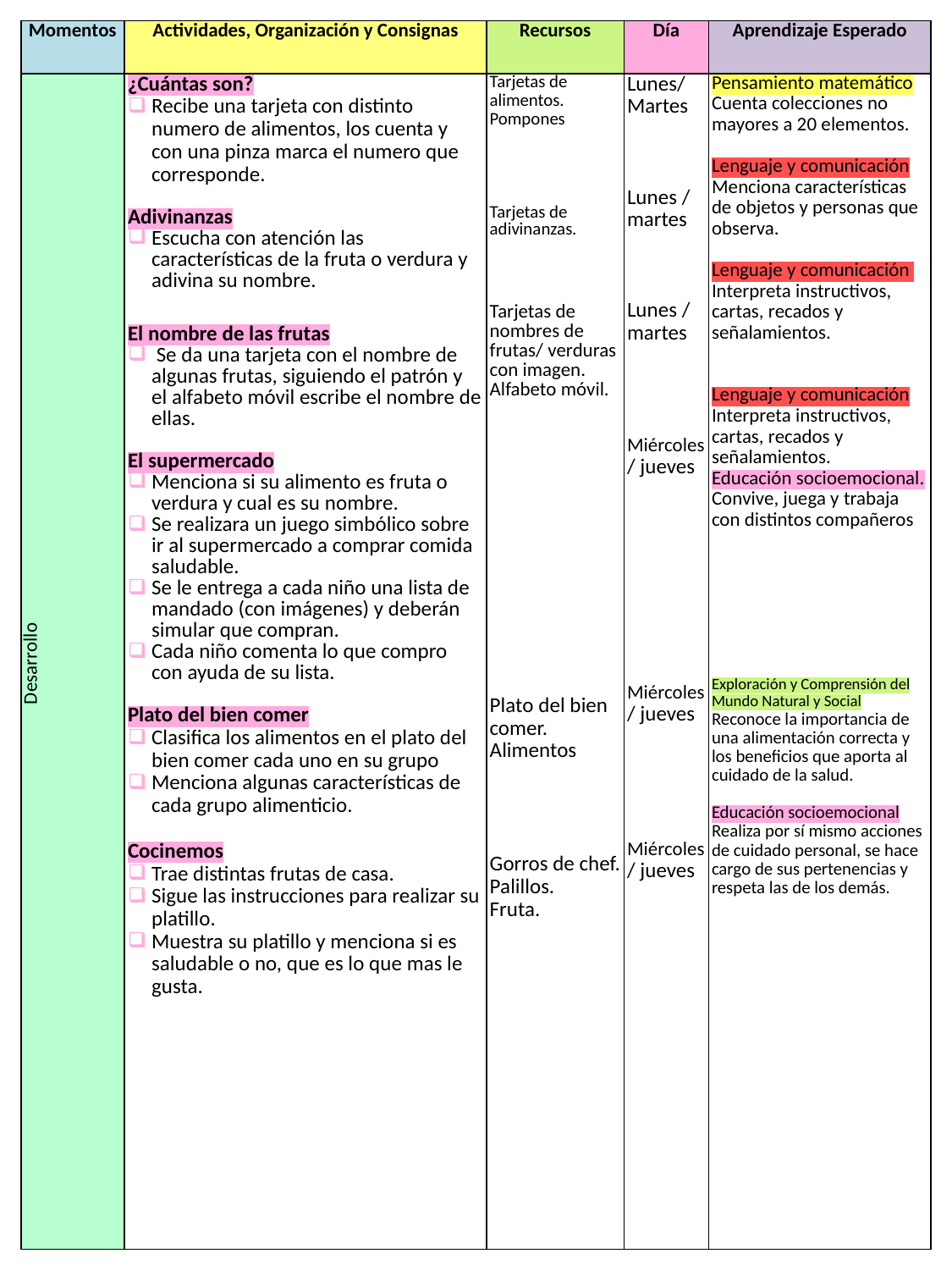

| Momentos | Actividades, Organización y Consignas | Recursos | Día | Aprendizaje Esperado |
| --- | --- | --- | --- | --- |
| Desarrollo | ¿Cuántas son? Recibe una tarjeta con distinto numero de alimentos, los cuenta y con una pinza marca el numero que corresponde. Adivinanzas Escucha con atención las características de la fruta o verdura y adivina su nombre. El nombre de las frutas Se da una tarjeta con el nombre de algunas frutas, siguiendo el patrón y el alfabeto móvil escribe el nombre de ellas. El supermercado Menciona si su alimento es fruta o verdura y cual es su nombre. Se realizara un juego simbólico sobre ir al supermercado a comprar comida saludable. Se le entrega a cada niño una lista de mandado (con imágenes) y deberán simular que compran. Cada niño comenta lo que compro con ayuda de su lista. Plato del bien comer Clasifica los alimentos en el plato del bien comer cada uno en su grupo Menciona algunas características de cada grupo alimenticio. Cocinemos Trae distintas frutas de casa. Sigue las instrucciones para realizar su platillo. Muestra su platillo y menciona si es saludable o no, que es lo que mas le gusta. | Tarjetas de alimentos. Pompones Tarjetas de adivinanzas. Tarjetas de nombres de frutas/ verduras con imagen. Alfabeto móvil.   Plato del bien comer. Alimentos Gorros de chef. Palillos. Fruta. | Lunes/ Martes Lunes /martes Lunes /martes Miércoles/ jueves Miércoles/ jueves Miércoles/ jueves | Pensamiento matemático Cuenta colecciones no mayores a 20 elementos. Lenguaje y comunicación Menciona características de objetos y personas que observa. Lenguaje y comunicación Interpreta instructivos, cartas, recados y señalamientos. Lenguaje y comunicación Interpreta instructivos, cartas, recados y señalamientos. Educación socioemocional. Convive, juega y trabaja con distintos compañeros Exploración y Comprensión del Mundo Natural y Social Reconoce la importancia de una alimentación correcta y los beneficios que aporta al cuidado de la salud. Educación socioemocional Realiza por sí mismo acciones de cuidado personal, se hace cargo de sus pertenencias y respeta las de los demás. |